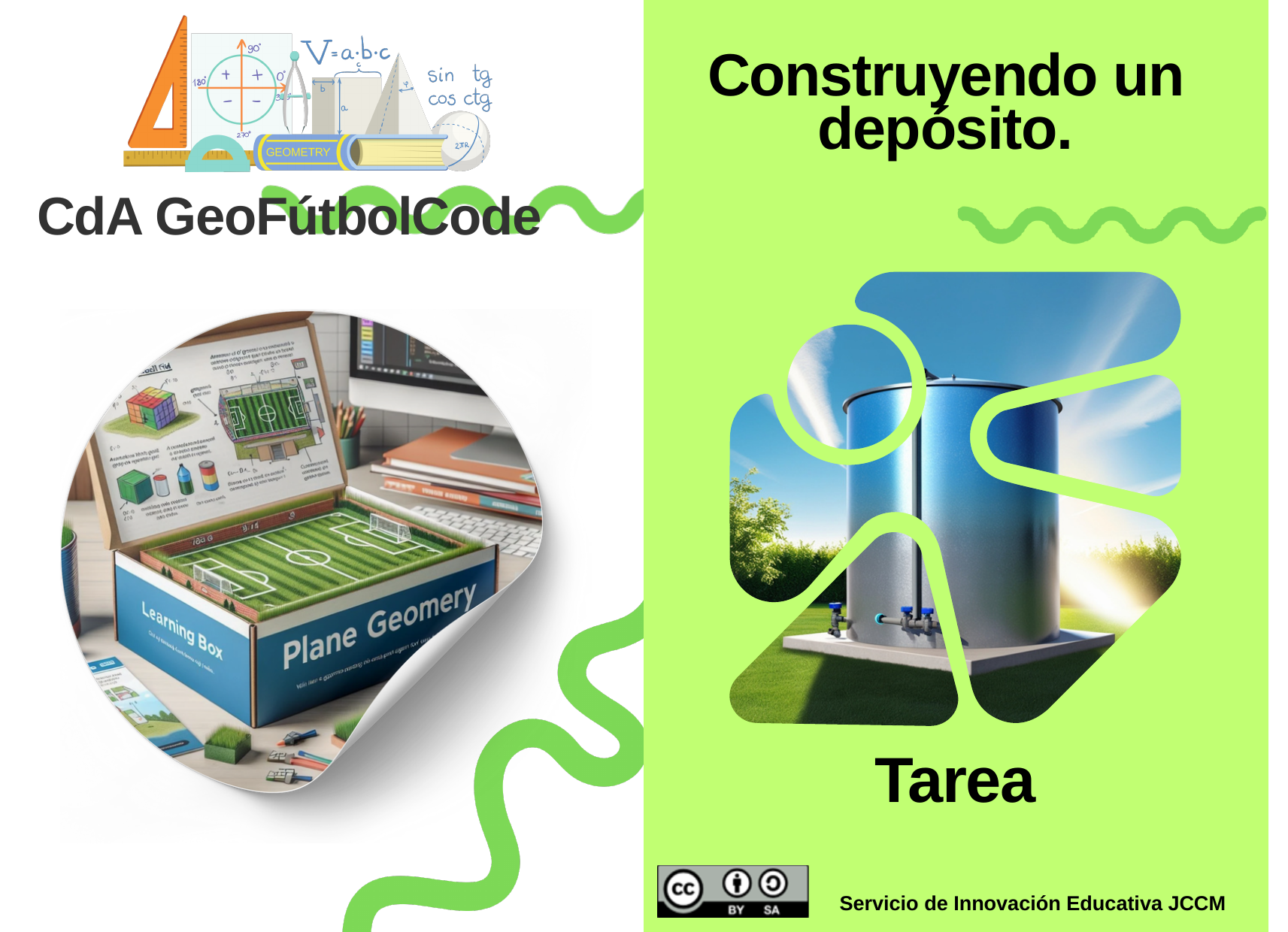

Construyendo un depósito.

CdA GeoFútbolCode

Tarea

Servicio de Innovación Educativa JCCM